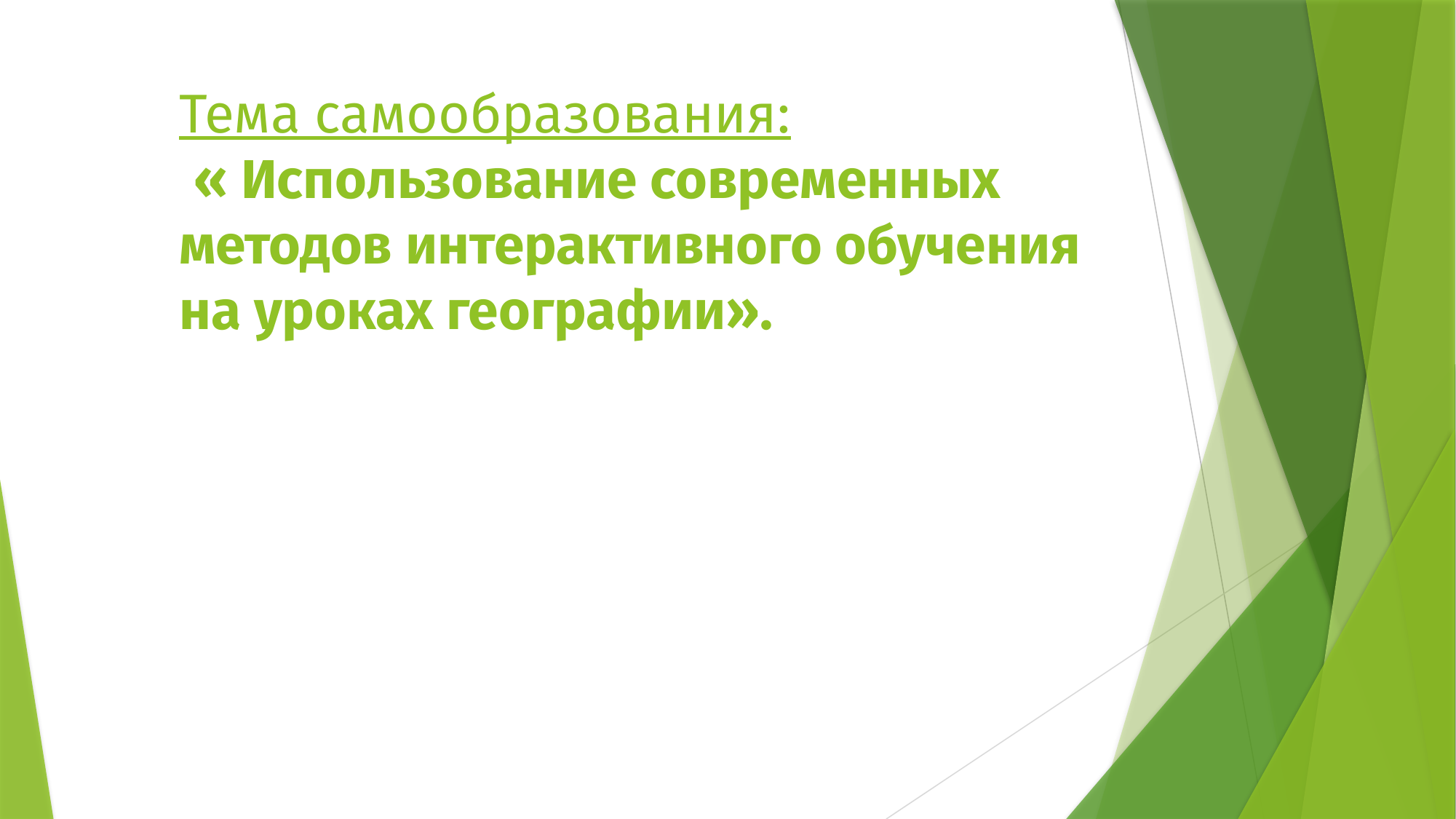

# Тема самообразования: « Использование современных методов интерактивного обучения на уроках географии».